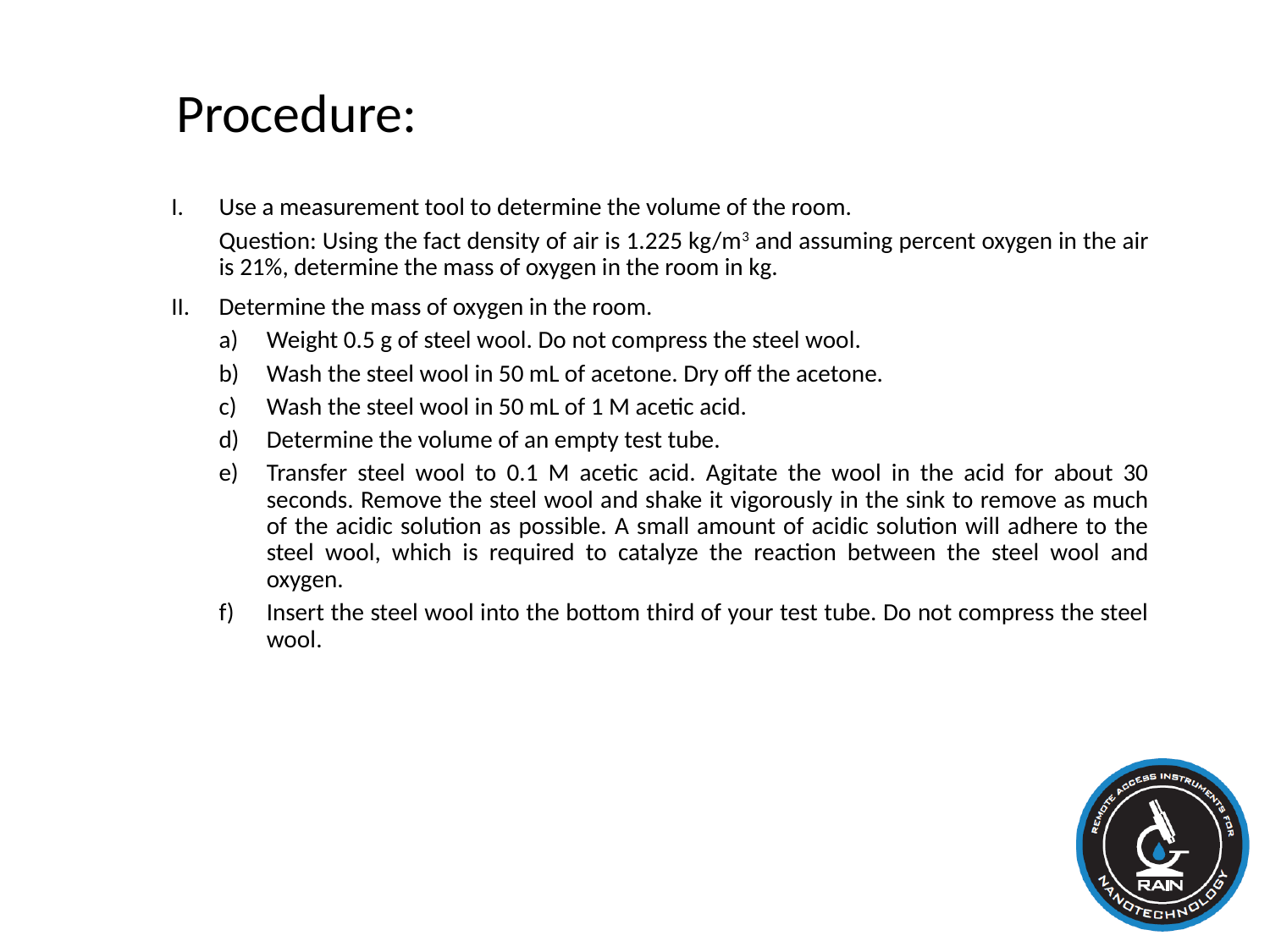

# Procedure:
Use a measurement tool to determine the volume of the room.
Question: Using the fact density of air is 1.225 kg/m3 and assuming percent oxygen in the air is 21%, determine the mass of oxygen in the room in kg.
Determine the mass of oxygen in the room.
Weight 0.5 g of steel wool. Do not compress the steel wool.
Wash the steel wool in 50 mL of acetone. Dry off the acetone.
Wash the steel wool in 50 mL of 1 M acetic acid.
Determine the volume of an empty test tube.
Transfer steel wool to 0.1 M acetic acid. Agitate the wool in the acid for about 30 seconds. Remove the steel wool and shake it vigorously in the sink to remove as much of the acidic solution as possible. A small amount of acidic solution will adhere to the steel wool, which is required to catalyze the reaction between the steel wool and oxygen.
Insert the steel wool into the bottom third of your test tube. Do not compress the steel wool.